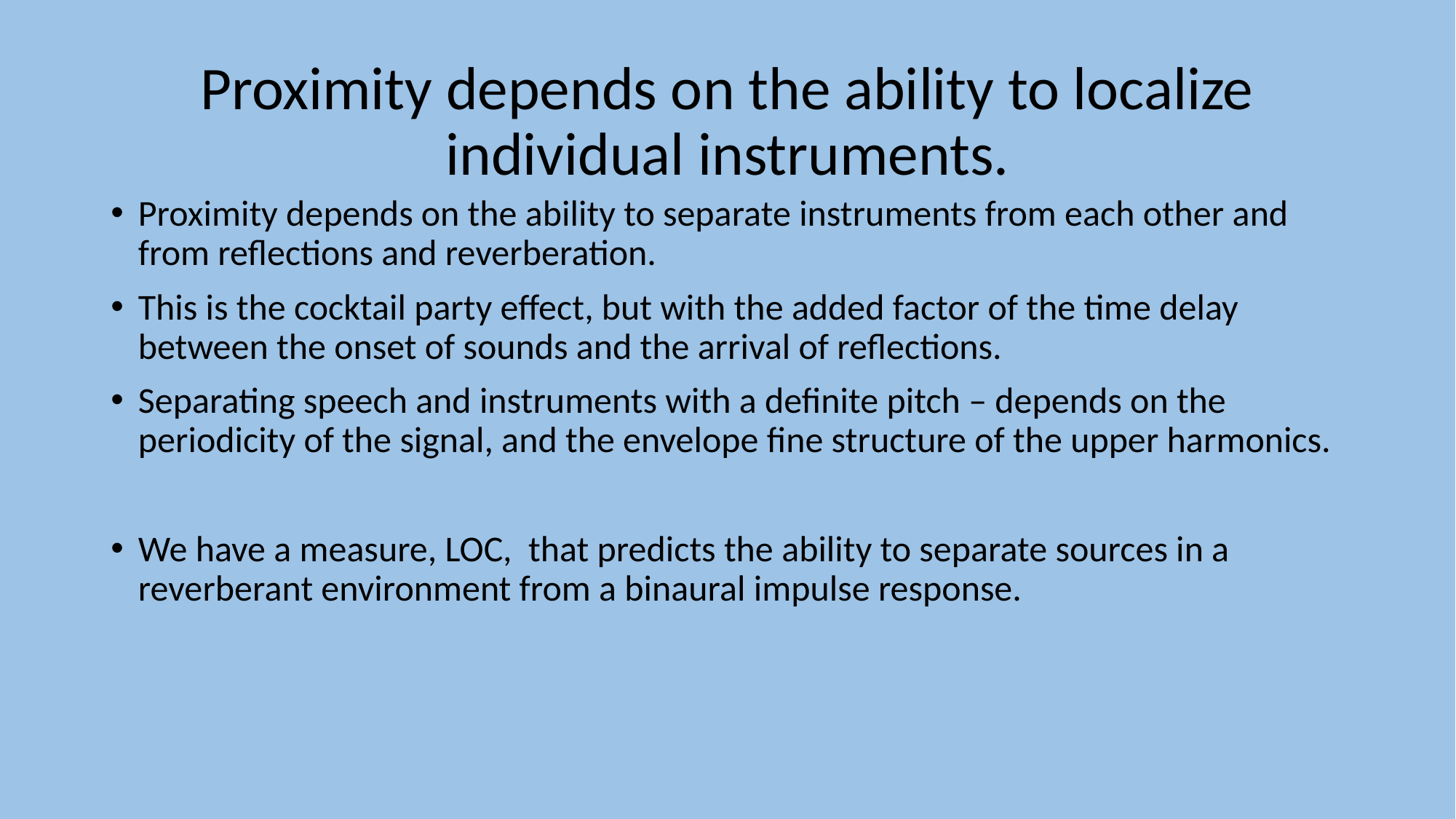

# Proximity depends on the ability to localize individual instruments.
Proximity depends on the ability to separate instruments from each other and from reflections and reverberation.
This is the cocktail party effect, but with the added factor of the time delay between the onset of sounds and the arrival of reflections.
Separating speech and instruments with a definite pitch – depends on the periodicity of the signal, and the envelope fine structure of the upper harmonics.

We have a measure, LOC,  that predicts the ability to separate sources in a reverberant environment from a binaural impulse response.